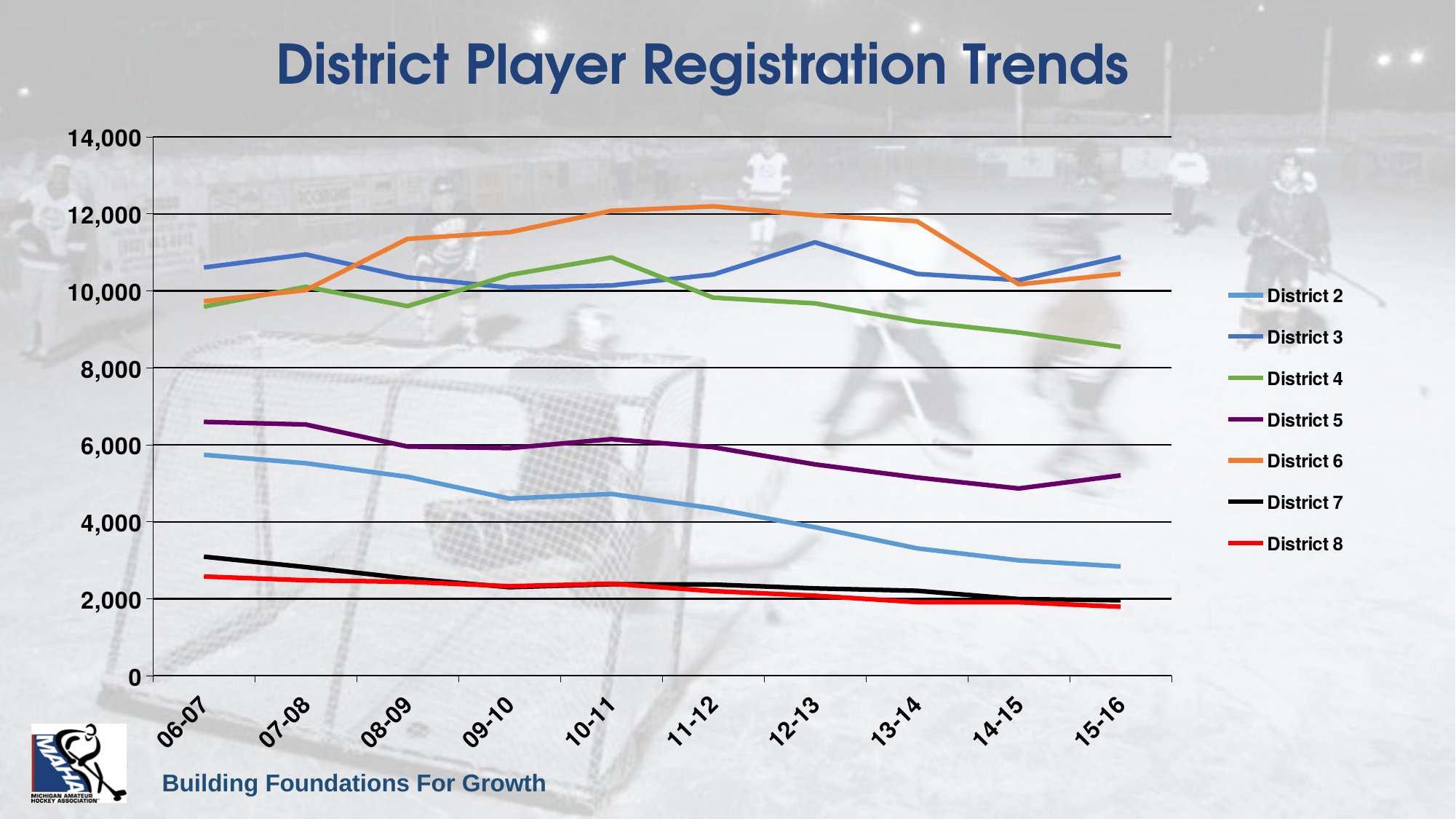

# District Player Registration Trends

### Chart

| Category | District 2  | District 3  | District 4  | District 5  | District 6  | District 7  | District 8  |
|---|---|---|---|---|---|---|---|
| 06-07 | 5739.0 | 10605.0 | 9587.0 | 6595.0 | 9729.0 | 3093.0 | 2577.0 |
| 07-08 | 5520.0 | 10944.0 | 10103.0 | 6527.0 | 10016.0 | 2823.0 | 2478.0 |
| 08-09 | 5167.0 | 10349.0 | 9601.0 | 5954.0 | 11348.0 | 2526.0 | 2438.0 |
| 09-10 | 4601.0 | 10083.0 | 10412.0 | 5914.0 | 11520.0 | 2300.0 | 2325.0 |
|  10-11 | 4722.0 | 10137.0 | 10865.0 | 6147.0 | 12076.0 | 2377.0 | 2390.0 |
|  11-12 | 4348.0 | 10422.0 | 9822.0 | 5936.0 | 12194.0 | 2369.0 | 2198.0 |
| 12-13 | 3856.0 | 11260.0 | 9673.0 | 5490.0 | 11962.0 | 2269.0 | 2079.0 |
| 13-14 | 3309.0 | 10438.0 | 9204.0 | 5149.0 | 11806.0 | 2207.0 | 1911.0 |
| 14-15 | 2997.0 | 10276.0 | 8915.0 | 4864.0 | 10167.0 | 1992.0 | 1908.0 |
| 15-16 | 2837.0 | 10877.0 | 8539.0 | 5204.0 | 10439.0 | 1960.0 | 1792.0 |
Building Foundations For Growth